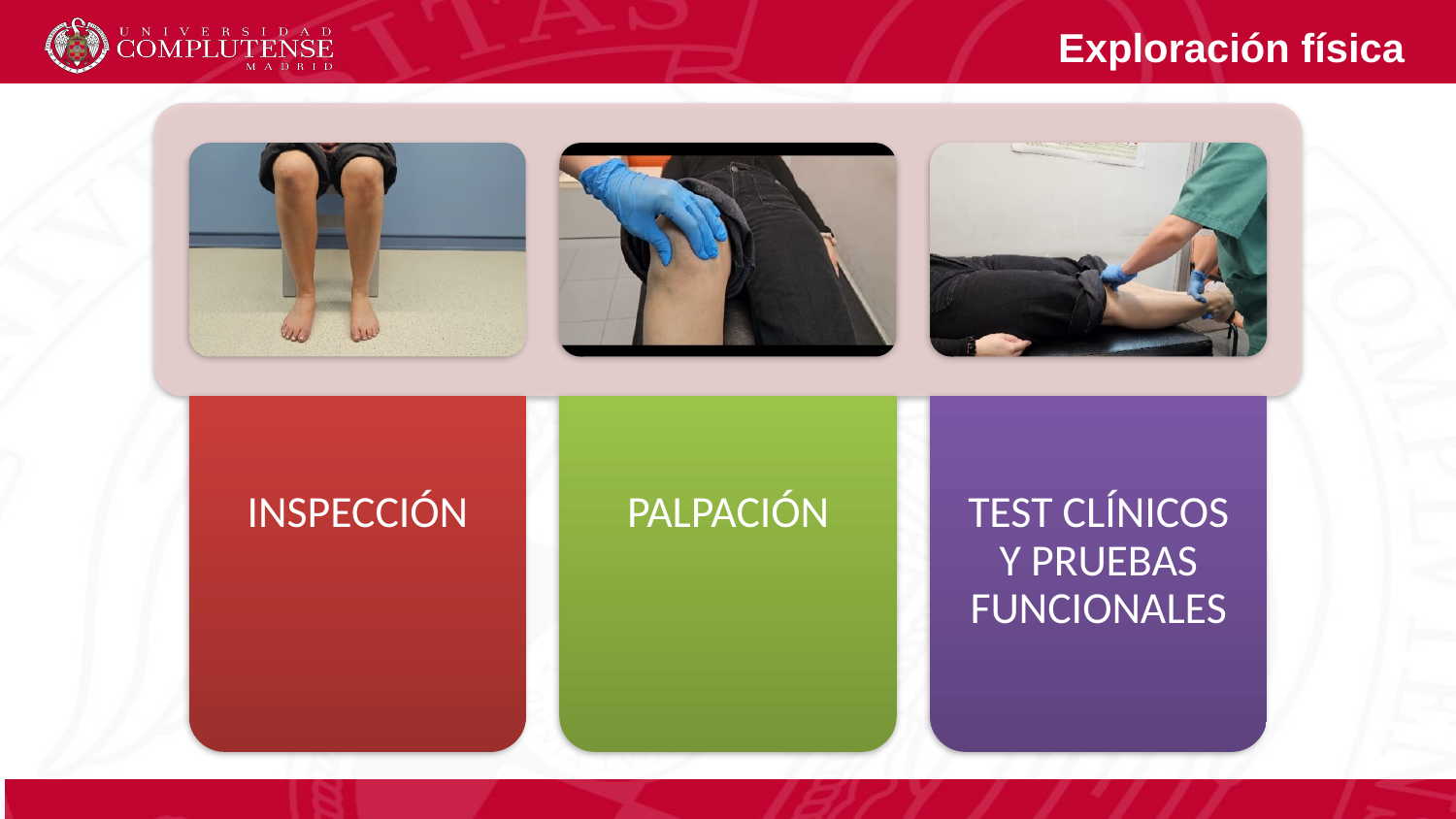

Exploración física

INSPECCIÓN

PALPACIÓN

TEST CLÍNICOS Y PRUEBAS FUNCIONALES